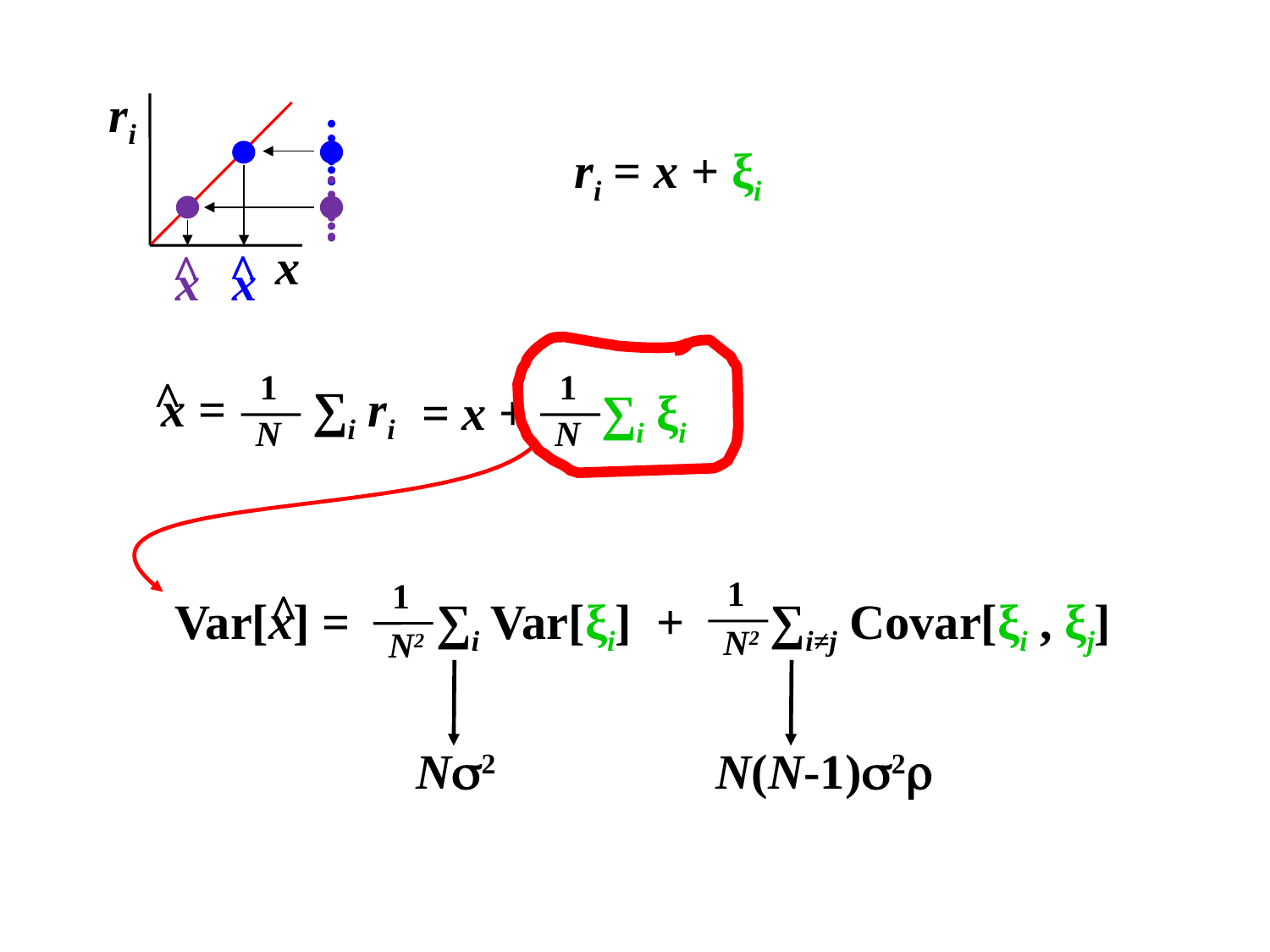

ri

ri = x + ξi

x
^
^
x
x

1
^
x =       ∑i ri

N
1
= x +      ∑i ξi

N

1

N2
1

N2
^
Var[x] =       ∑i Var[ξi]  +       ∑i≠j Covar[ξi , ξj]
Nσ2
N(N-1)σ2ρ